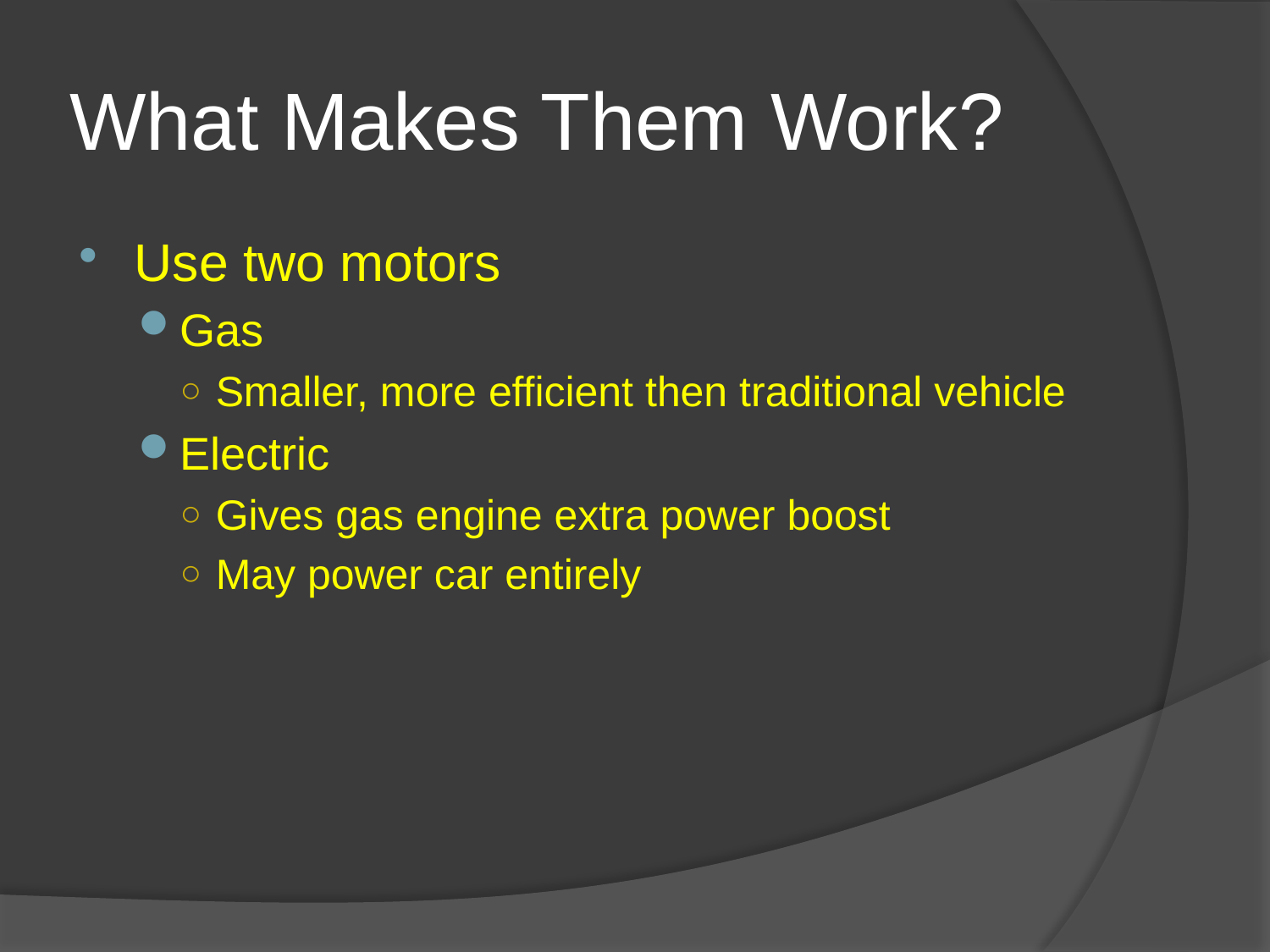

# What Makes Them Work?
Use two motors
Gas
Smaller, more efficient then traditional vehicle
Electric
Gives gas engine extra power boost
May power car entirely